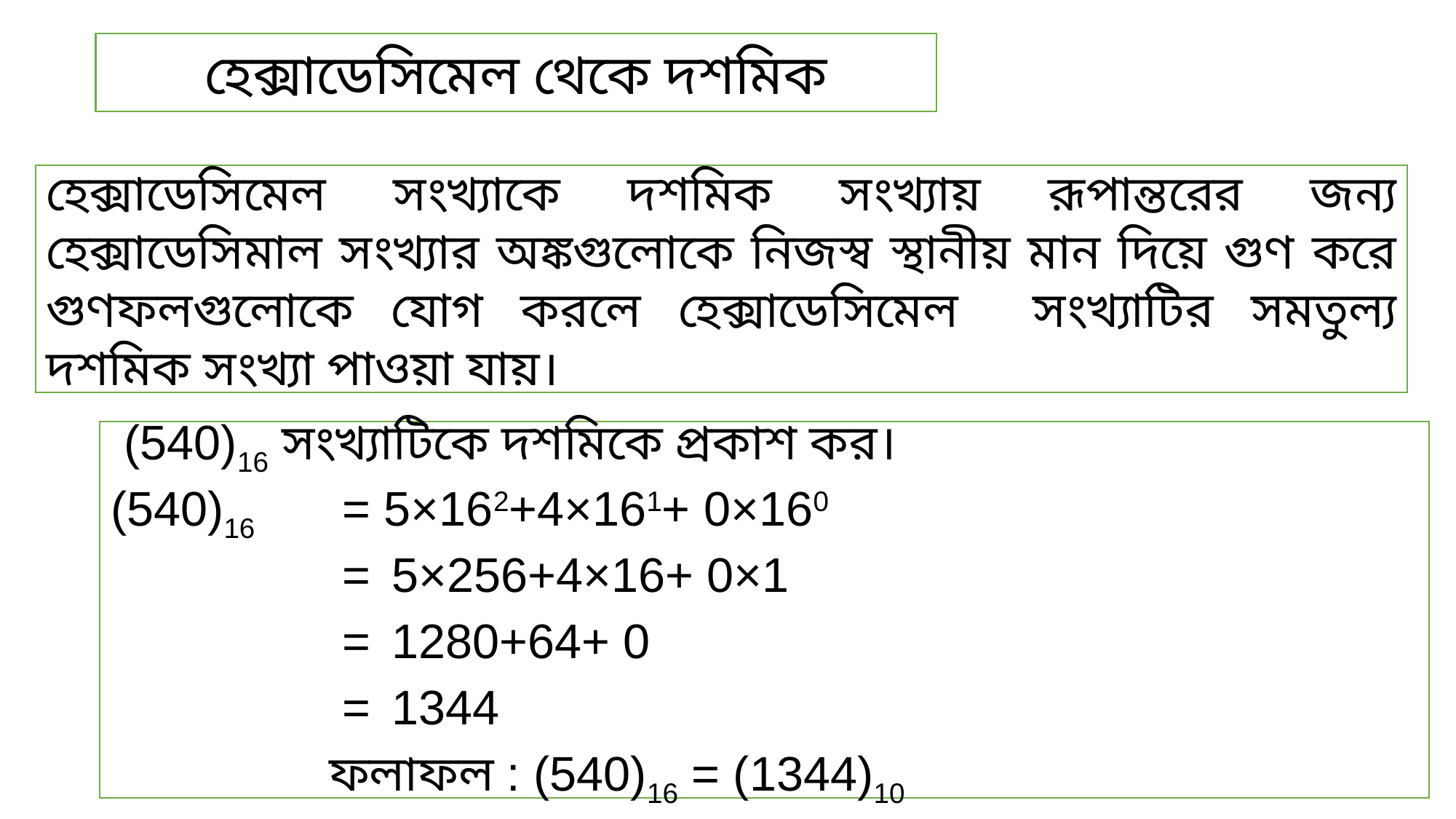

হেক্সাডেসিমেল থেকে দশমিক
হেক্সাডেসিমেল সংখ্যাকে দশমিক সংখ্যায় রূপান্তরের জন্য হেক্সাডেসিমাল সংখ্যার অঙ্কগুলোকে নিজস্ব স্থানীয় মান দিয়ে গুণ করে গুণফলগুলোকে যোগ করলে হেক্সাডেসিমেল  সংখ্যাটির সমতুল্য দশমিক সংখ্যা পাওয়া যায়।
 (540)16 সংখ্যাটিকে দশমিকে প্রকাশ কর।
(540)16	 = 5×162+4×161+ 0×160
		 =  5×256+4×16+ 0×1
		 =  1280+64+ 0
		 =  1344
		ফলাফল : (540)16 = (1344)10